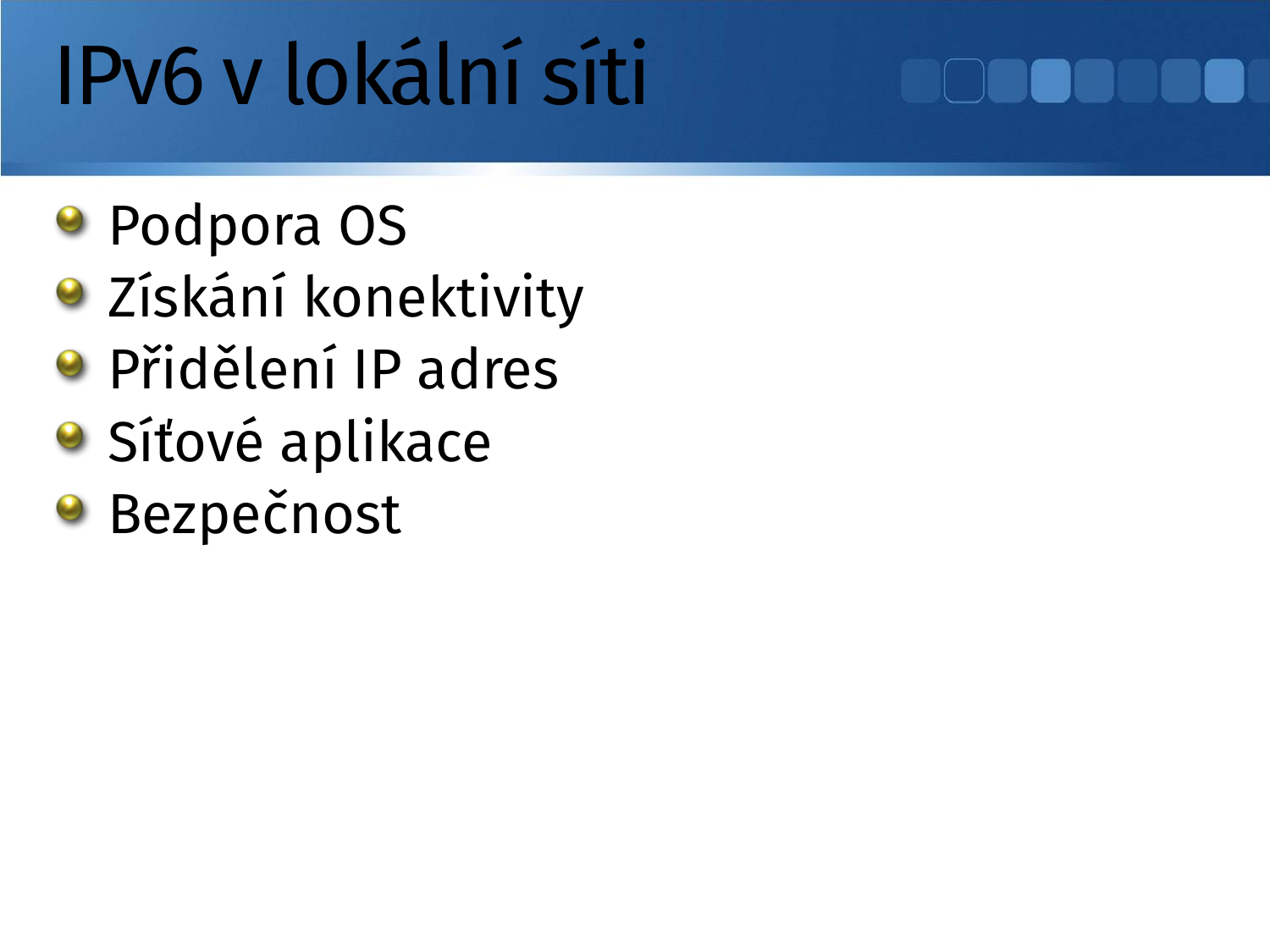

# IPv6 v lokální síti
Podpora OS
Získání konektivity
Přidělení IP adres
Síťové aplikace
Bezpečnost